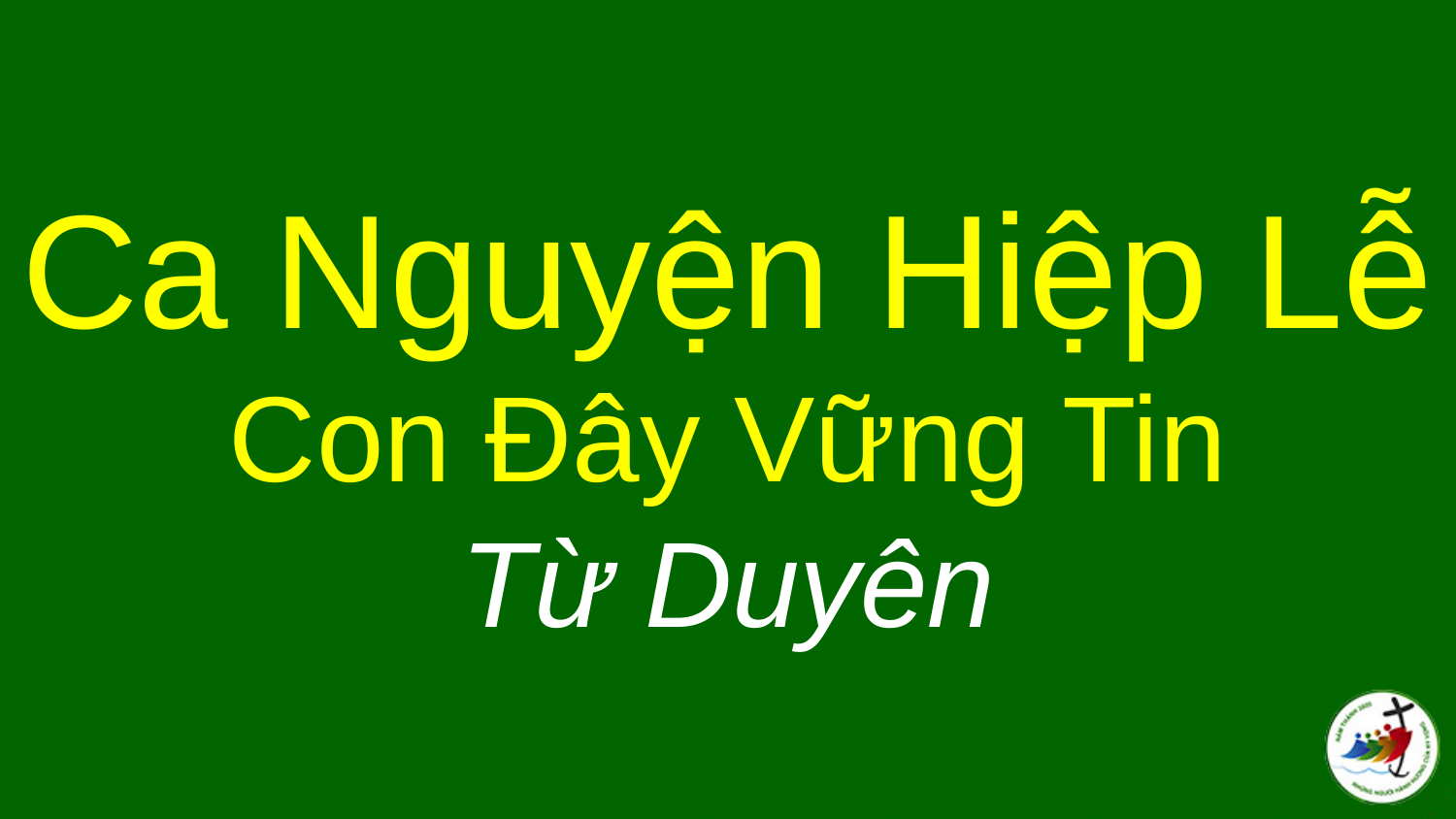

# Ca Nguyện Hiệp Lễ Con Đây Vững Tin Từ Duyên